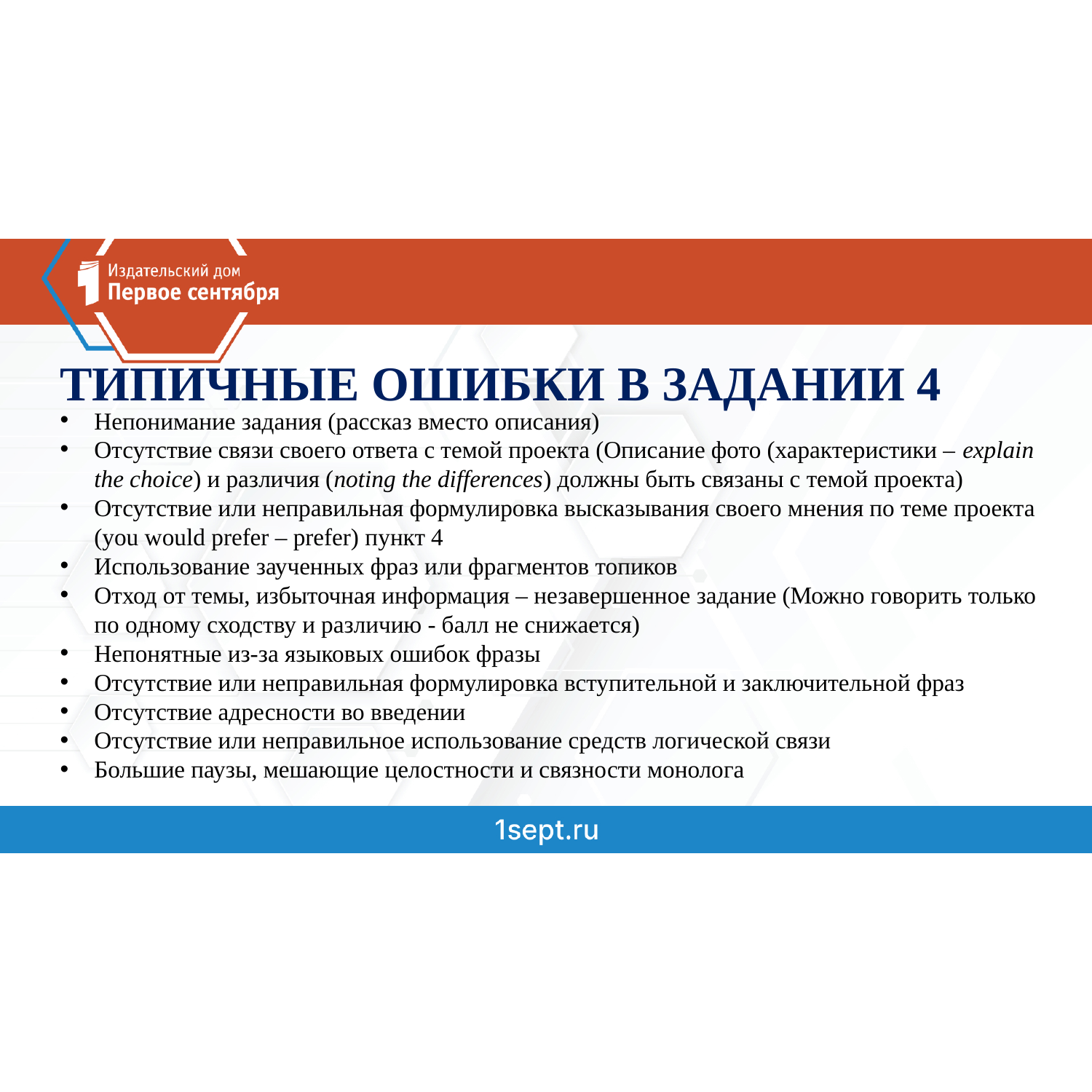

# ТИПИЧНЫЕ ОШИБКИ В ЗАДАНИИ 4
Непонимание задания (рассказ вместо описания)
Отсутствие связи своего ответа с темой проекта (Описание фото (характеристики – explain the choice) и различия (noting the differences) должны быть связаны с темой проекта)
Отсутствие или неправильная формулировка высказывания своего мнения по теме проекта (you would prefer – prefer) пункт 4
Использование заученных фраз или фрагментов топиков
Отход от темы, избыточная информация – незавершенное задание (Можно говорить только по одному сходству и различию - балл не снижается)
Непонятные из-за языковых ошибок фразы
Отсутствие или неправильная формулировка вступительной и заключительной фраз
Отсутствие адресности во введении
Отсутствие или неправильное использование средств логической связи
Большие паузы, мешающие целостности и связности монолога